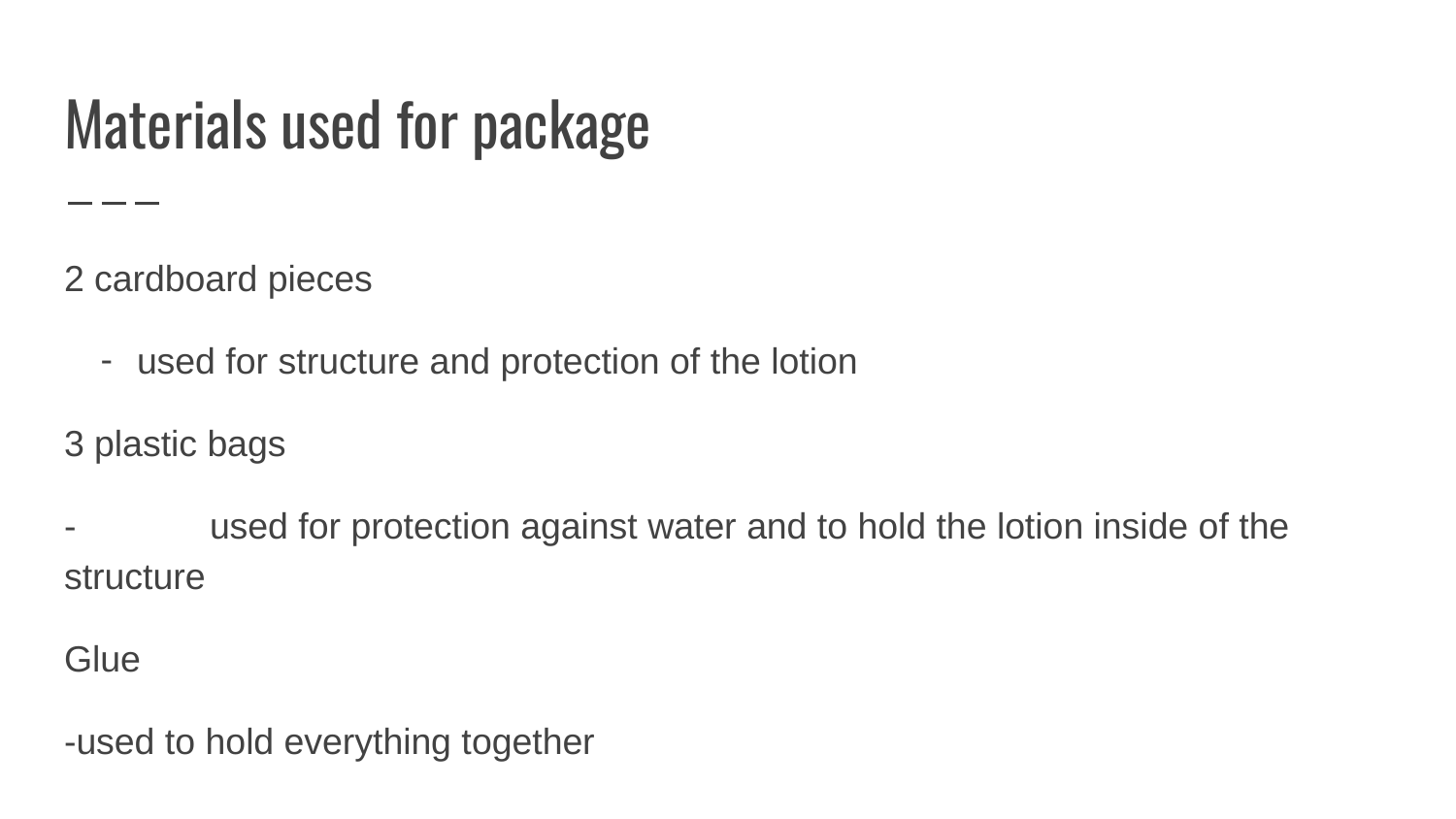

# Materials used for package
2 cardboard pieces
used for structure and protection of the lotion
3 plastic bags
-	used for protection against water and to hold the lotion inside of the structure
Glue
-used to hold everything together